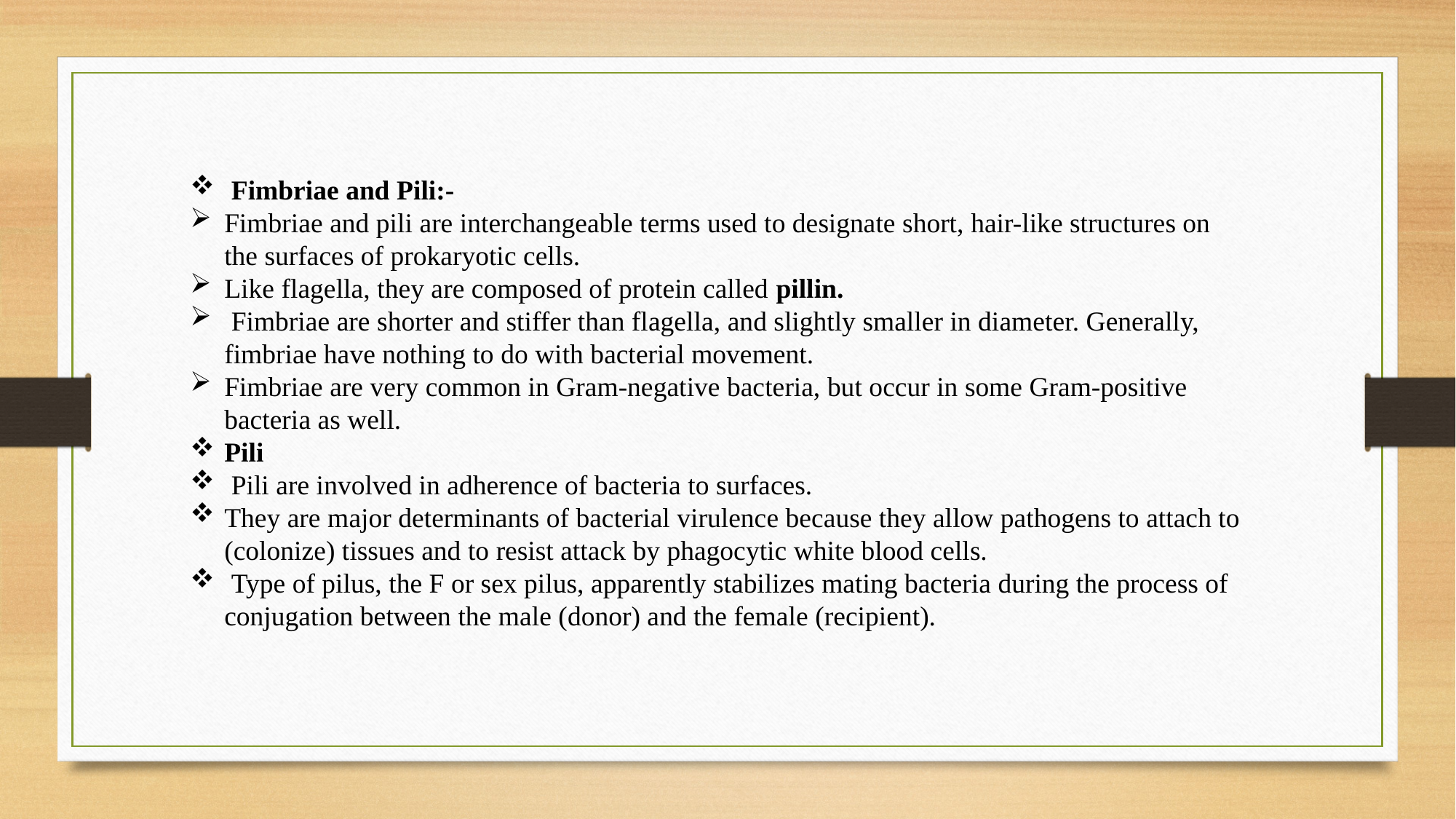

Fimbriae and Pili:-
Fimbriae and pili are interchangeable terms used to designate short, hair-like structures on the surfaces of prokaryotic cells.
Like flagella, they are composed of protein called pillin.
 Fimbriae are shorter and stiffer than flagella, and slightly smaller in diameter. Generally, fimbriae have nothing to do with bacterial movement.
Fimbriae are very common in Gram-negative bacteria, but occur in some Gram-positive bacteria as well.
Pili
 Pili are involved in adherence of bacteria to surfaces.
They are major determinants of bacterial virulence because they allow pathogens to attach to (colonize) tissues and to resist attack by phagocytic white blood cells.
 Type of pilus, the F or sex pilus, apparently stabilizes mating bacteria during the process of conjugation between the male (donor) and the female (recipient).